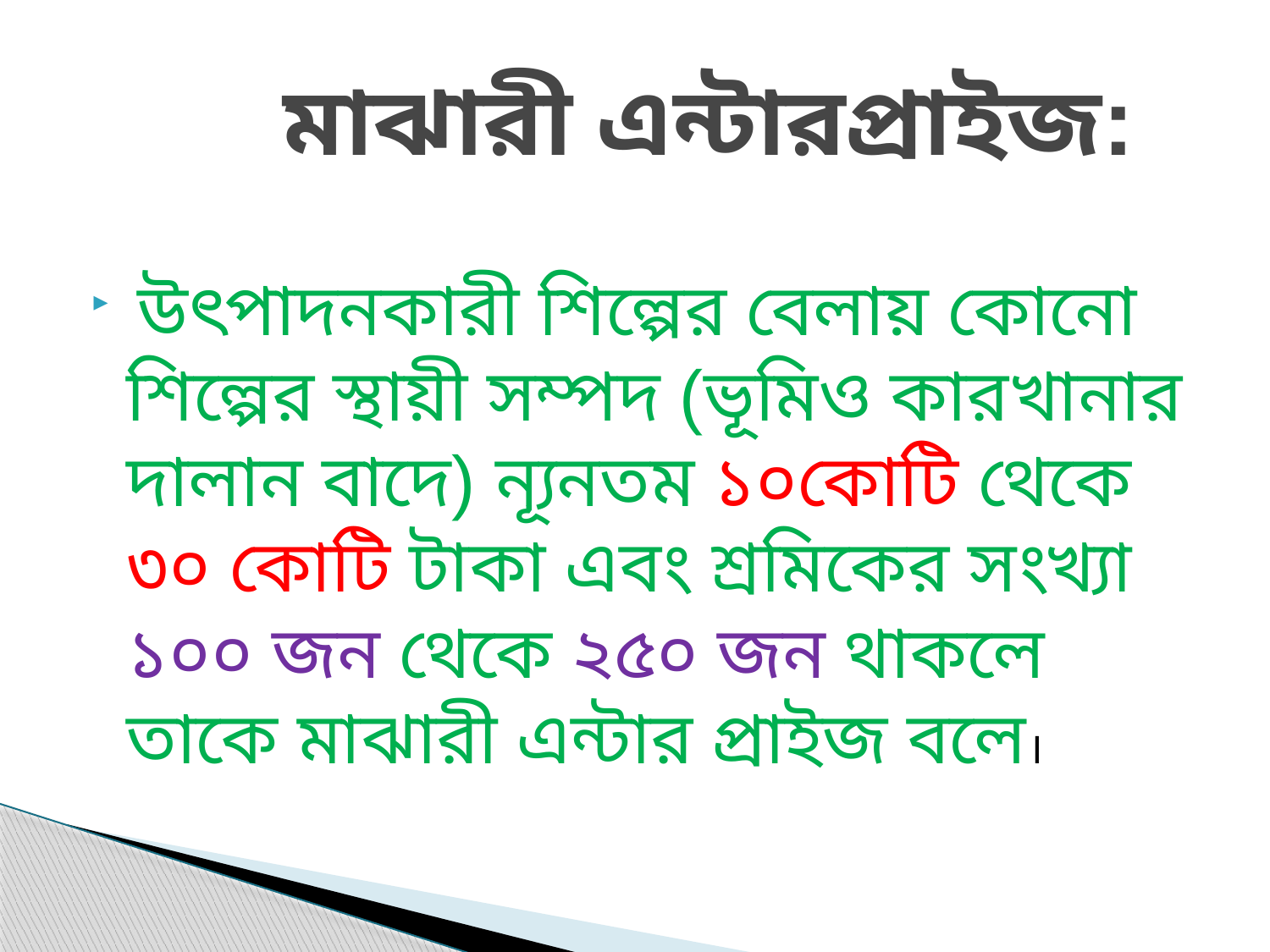

# মাঝারী এন্টারপ্রাইজ:
 উৎপাদনকারী শিল্পের বেলায় কোনো শিল্পের স্থায়ী সম্পদ (ভূমিও কারখানার দালান বাদে) ন্যূনতম ১০কোটি থেকে ৩০ কোটি টাকা এবং শ্রমিকের সংখ্যা ১০০ জন থেকে ২৫০ জন থাকলে তাকে মাঝারী এন্টার প্রাইজ বলে।